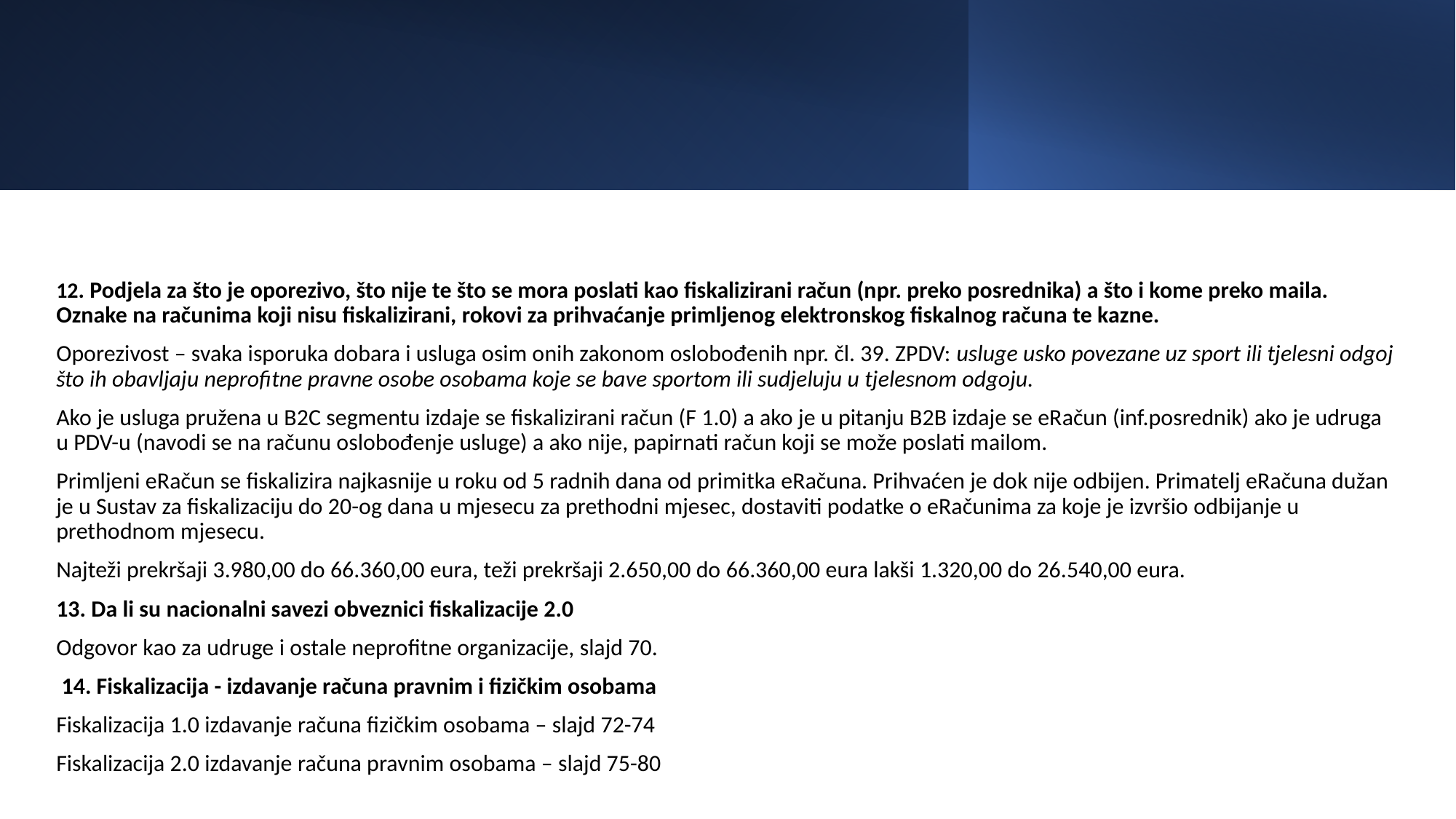

#

12. Podjela za što je oporezivo, što nije te što se mora poslati kao fiskalizirani račun (npr. preko posrednika) a što i kome preko maila. Oznake na računima koji nisu fiskalizirani, rokovi za prihvaćanje primljenog elektronskog fiskalnog računa te kazne.
Oporezivost – svaka isporuka dobara i usluga osim onih zakonom oslobođenih npr. čl. 39. ZPDV: usluge usko povezane uz sport ili tjelesni odgoj što ih obavljaju neprofitne pravne osobe osobama koje se bave sportom ili sudjeluju u tjelesnom odgoju.
Ako je usluga pružena u B2C segmentu izdaje se fiskalizirani račun (F 1.0) a ako je u pitanju B2B izdaje se eRačun (inf.posrednik) ako je udruga u PDV-u (navodi se na računu oslobođenje usluge) a ako nije, papirnati račun koji se može poslati mailom.
Primljeni eRačun se fiskalizira najkasnije u roku od 5 radnih dana od primitka eRačuna. Prihvaćen je dok nije odbijen. Primatelj eRačuna dužan je u Sustav za fiskalizaciju do 20-og dana u mjesecu za prethodni mjesec, dostaviti podatke o eRačunima za koje je izvršio odbijanje u prethodnom mjesecu.
Najteži prekršaji 3.980,00 do 66.360,00 eura, teži prekršaji 2.650,00 do 66.360,00 eura lakši 1.320,00 do 26.540,00 eura.
13. Da li su nacionalni savezi obveznici fiskalizacije 2.0
Odgovor kao za udruge i ostale neprofitne organizacije, slajd 70.
 14. Fiskalizacija - izdavanje računa pravnim i fizičkim osobama
Fiskalizacija 1.0 izdavanje računa fizičkim osobama – slajd 72-74
Fiskalizacija 2.0 izdavanje računa pravnim osobama – slajd 75-80